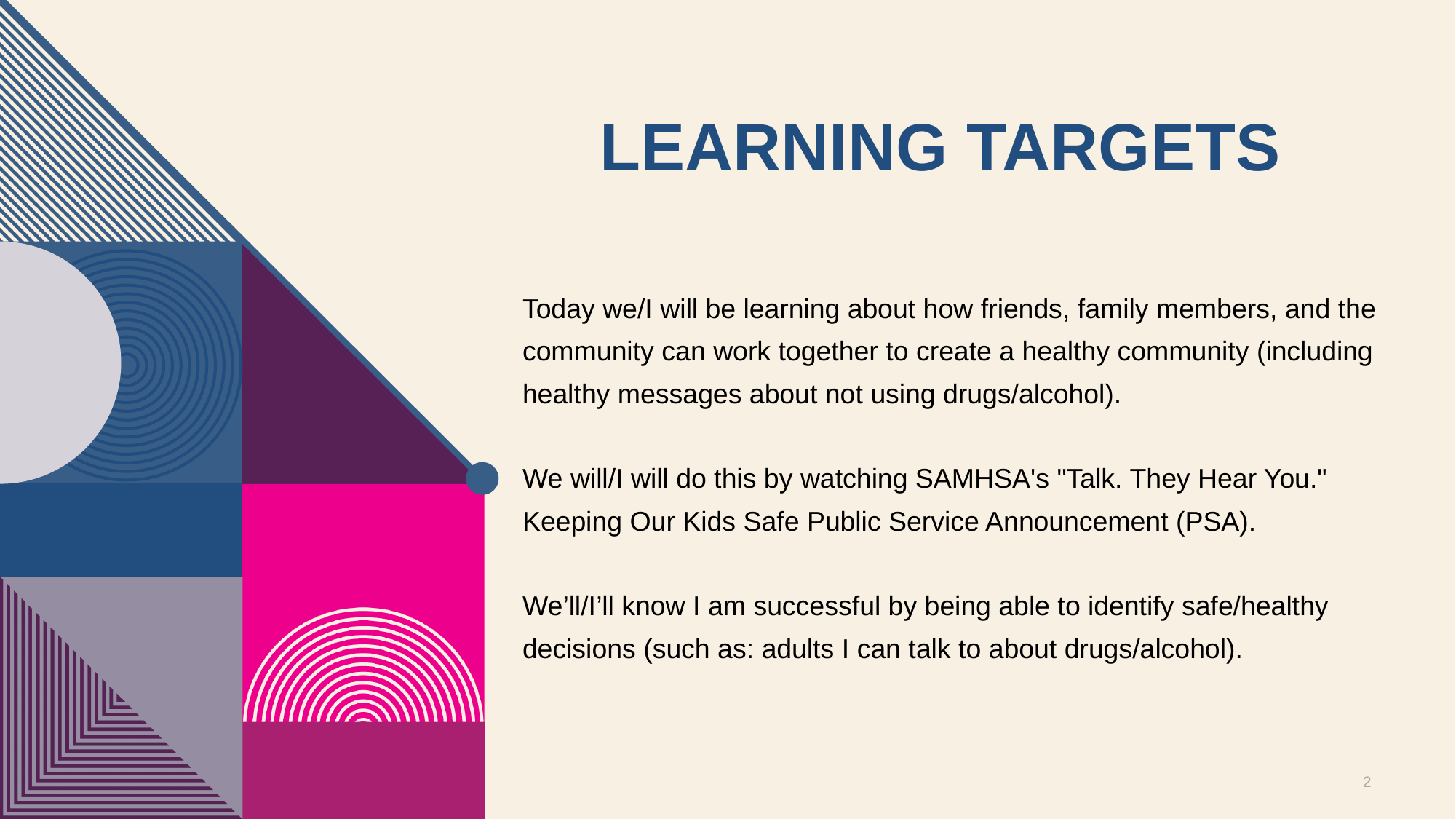

# Learning targets
Today we/I will be learning about how friends, family members, and the community can work together to create a healthy community (including healthy messages about not using drugs/alcohol).

We will/I will do this by watching SAMHSA's "Talk. They Hear You." Keeping Our Kids Safe Public Service Announcement (PSA).

We’ll/I’ll know I am successful by being able to identify safe/healthy decisions (such as: adults I can talk to about drugs/alcohol).
2